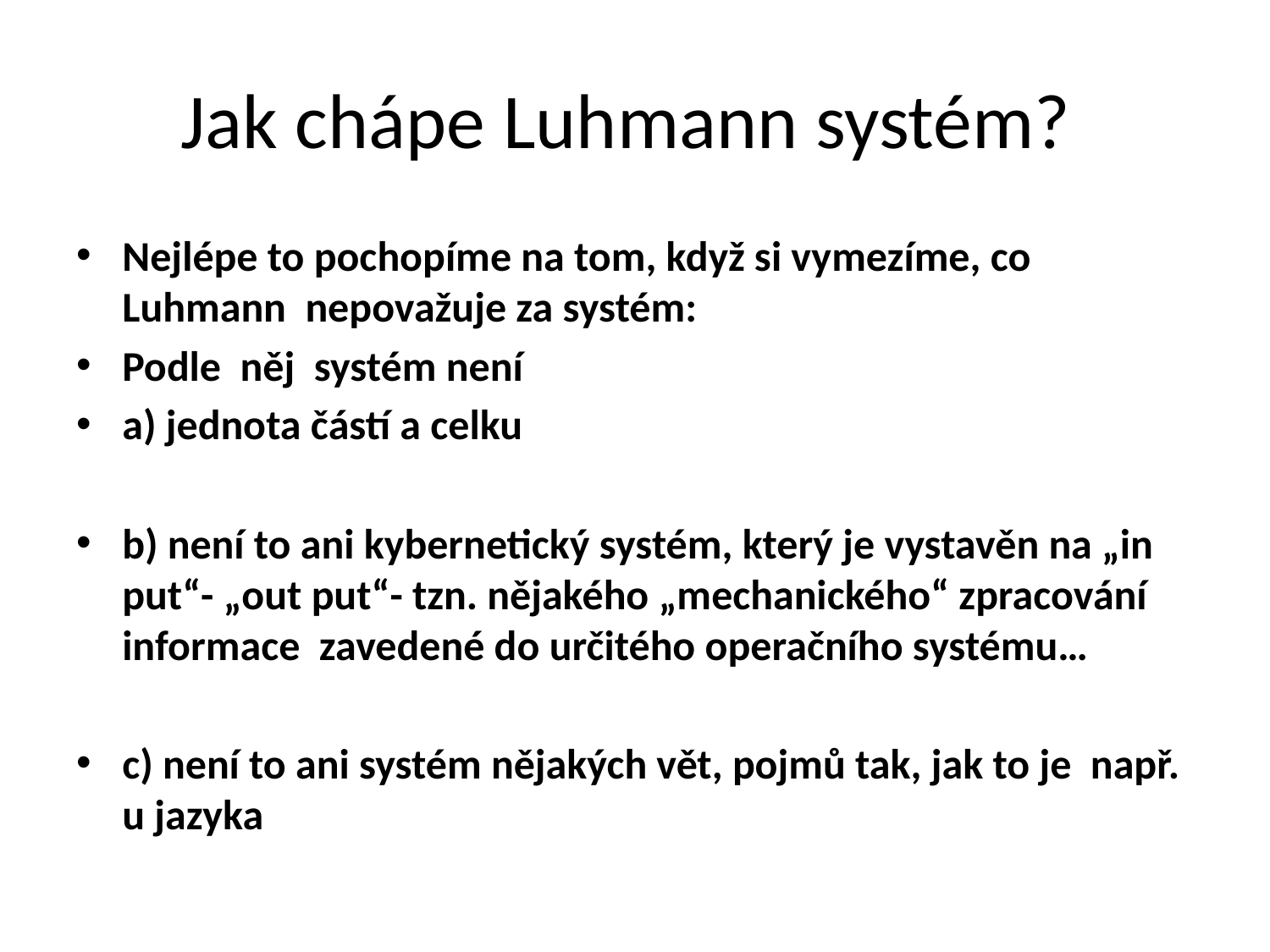

# Jak chápe Luhmann systém?
Nejlépe to pochopíme na tom, když si vymezíme, co Luhmann  nepovažuje za systém:
Podle  něj  systém není
a) jednota částí a celku

b) není to ani kybernetický systém, který je vystavěn na „in put“- „out put“- tzn. nějakého „mechanického“ zpracování   informace  zavedené do určitého operačního systému…

c) není to ani systém nějakých vět, pojmů tak, jak to je  např. u jazyka